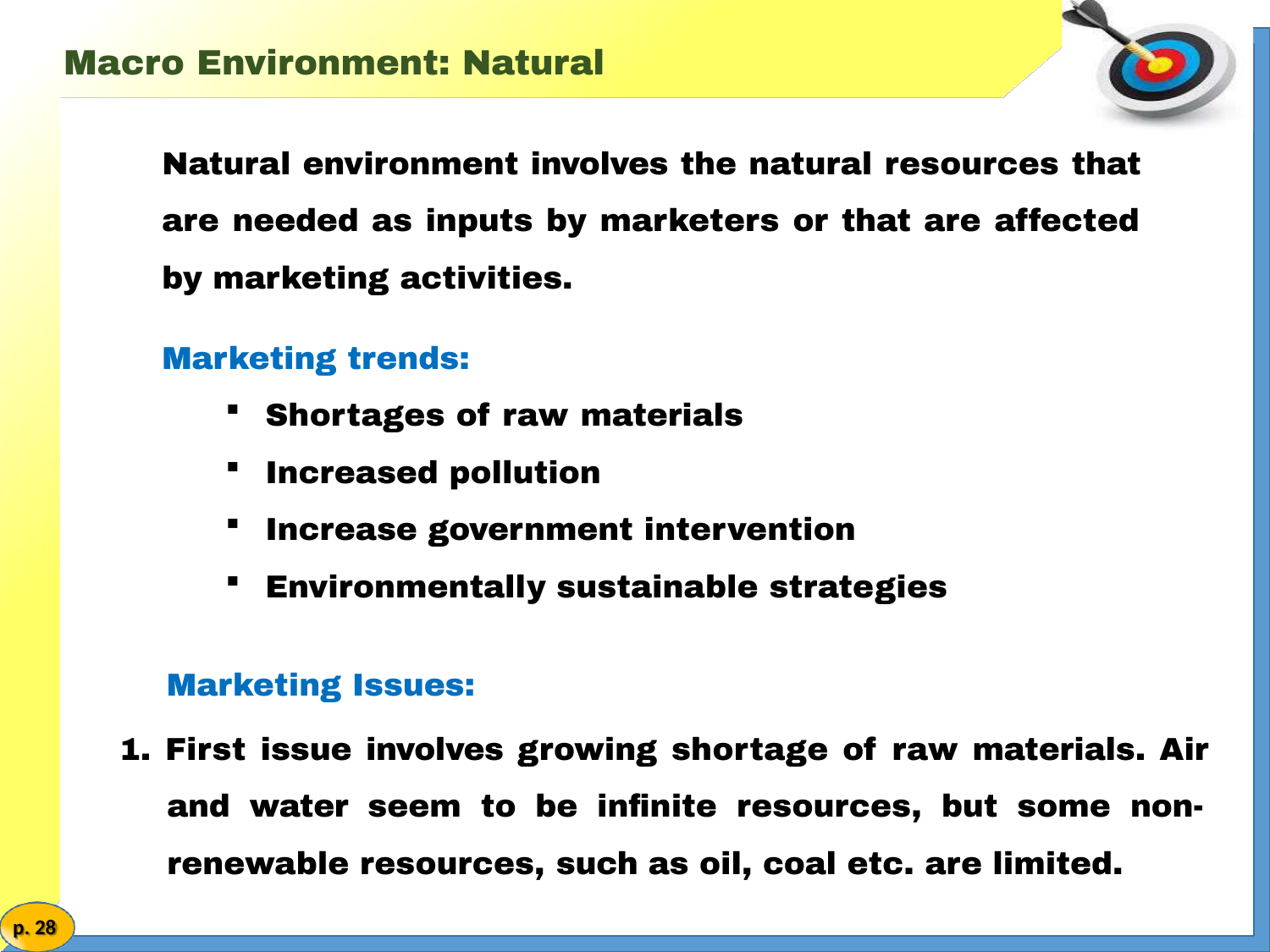

# Macro Environment: Natural
Natural environment involves the natural resources that  are needed as inputs by marketers or that are affected  by marketing activities.

Marketing trends:
Shortages of raw materials
Increased pollution
Increase government intervention
Environmentally sustainable strategies

Marketing Issues:
1. First issue involves growing shortage of raw materials. Air  and water seem to be infinite resources, but some non-  renewable resources, such as oil, coal etc. are limited.

p. 28